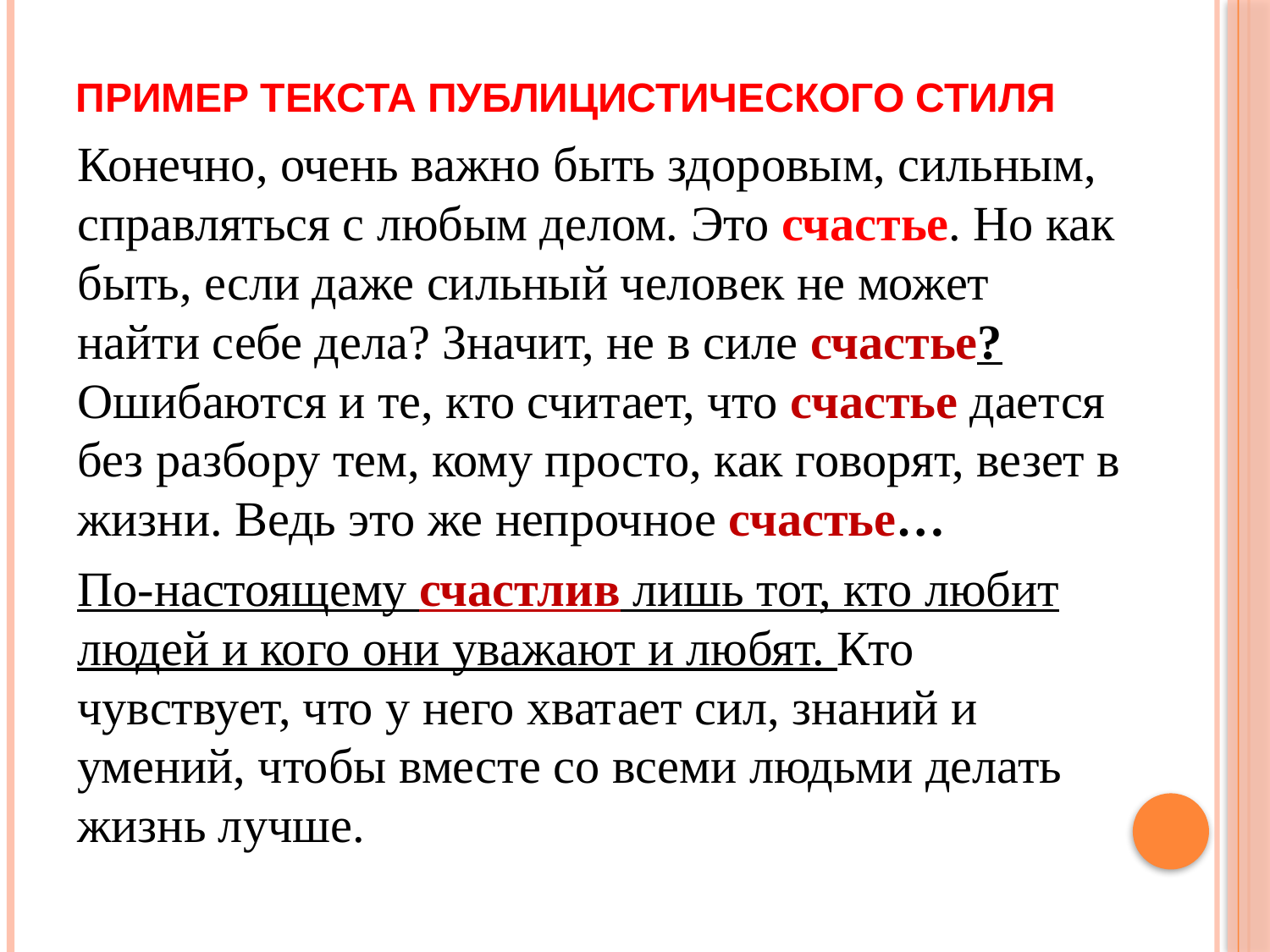

# Пример текста публицистического стиля
Конечно, очень важно быть здоровым, сильным, справляться с любым делом. Это счастье. Но как быть, если даже сильный человек не может найти себе дела? Значит, не в силе счастье? Ошибаются и те, кто считает, что счастье дается без разбору тем, кому просто, как говорят, везет в жизни. Ведь это же непрочное счастье…
По-настоящему счастлив лишь тот, кто любит людей и кого они уважают и любят. Кто чувствует, что у него хватает сил, знаний и умений, чтобы вместе со всеми людьми делать жизнь лучше.